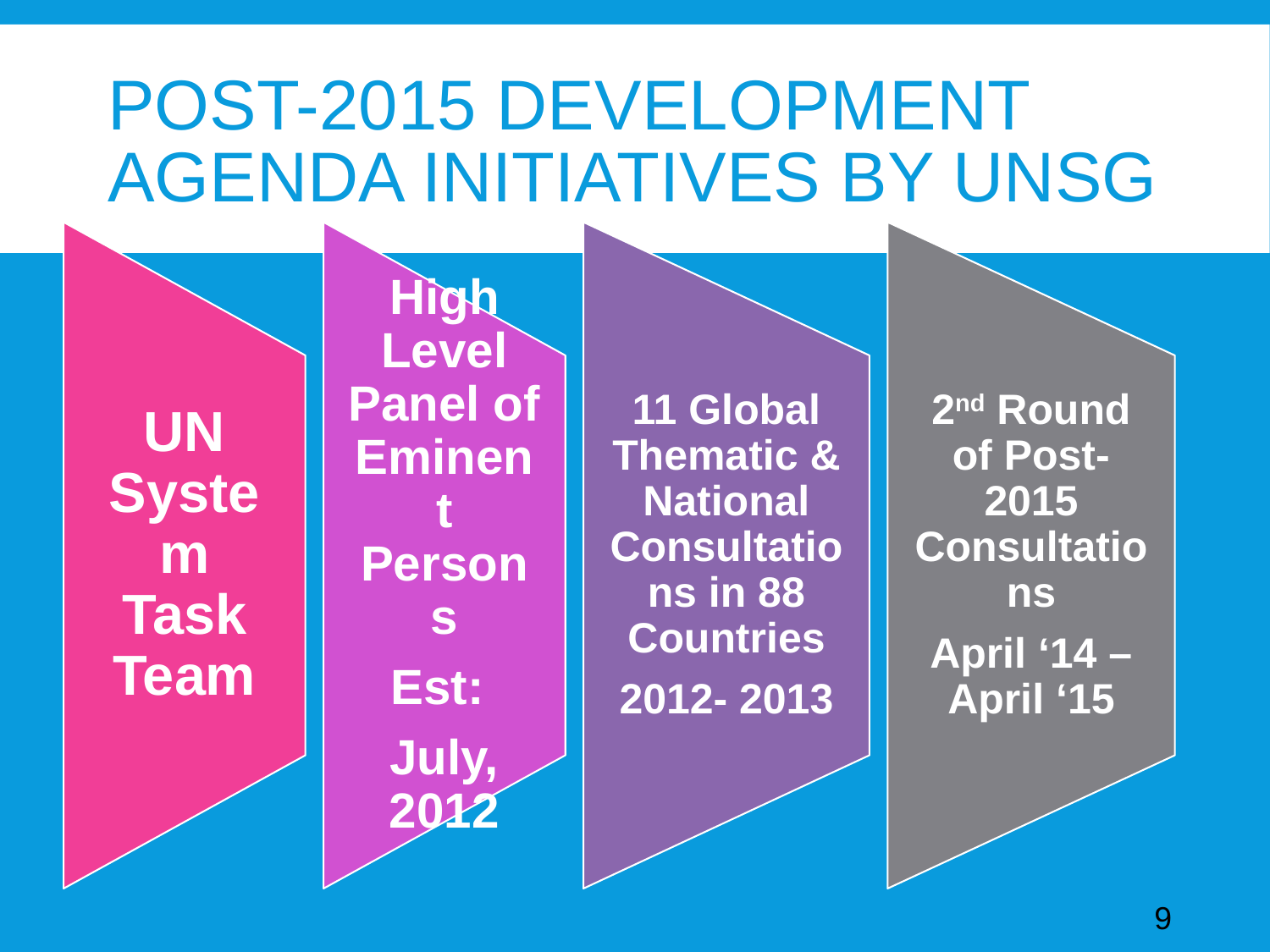

# POST-2015 DEVELOPMENT AGENDA INITIATIVES BY UNSG
11 Global Thematic & National Consultations in 88 Countries
2012- 2013
UN System Task Team
High Level Panel of Eminent Persons
Est:
July, 2012
2nd Round of Post-2015 Consultations
April ‘14 – April ‘15

9